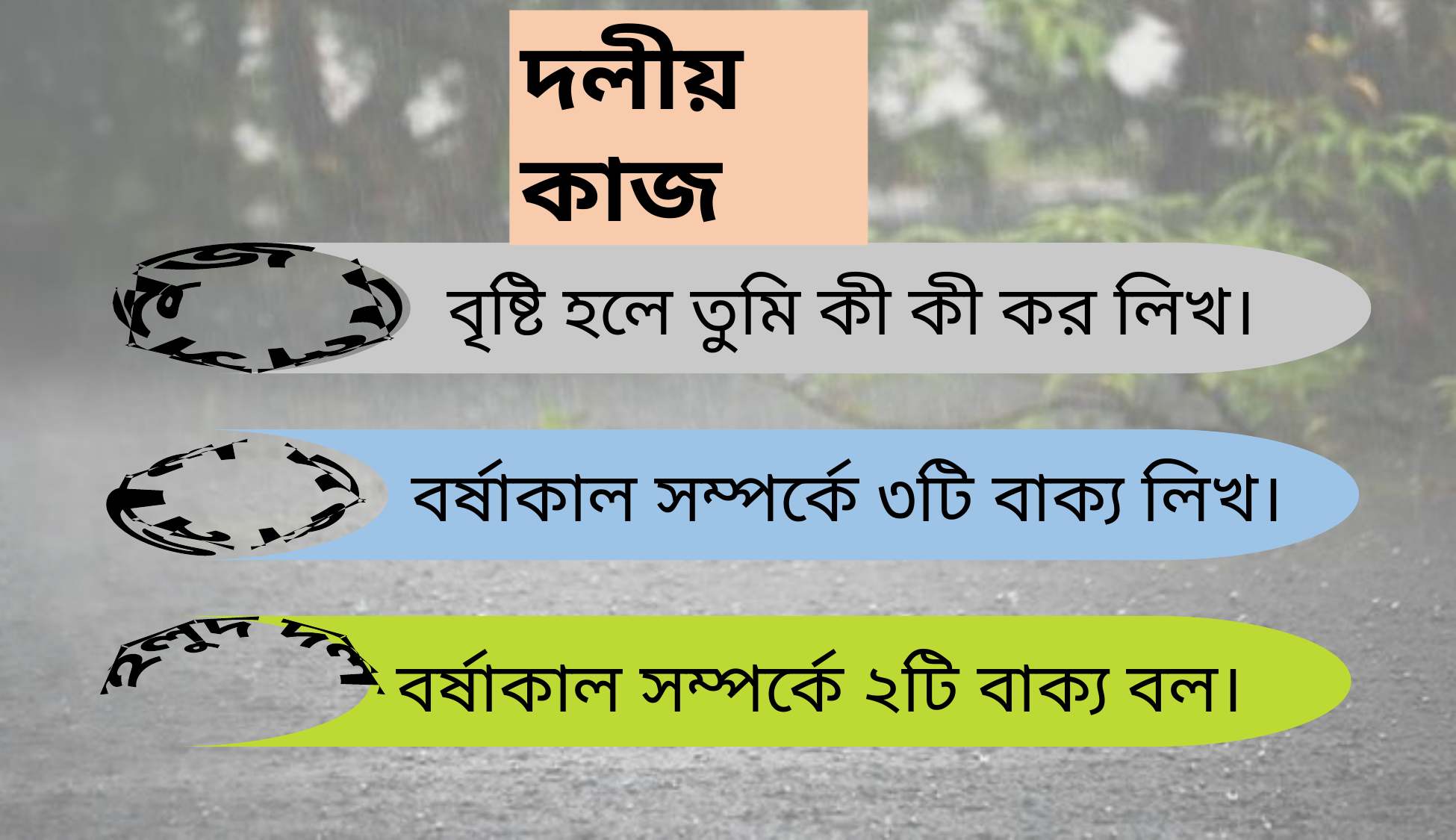

দলীয় কাজ
সবুজ দল

বৃষ্টি হলে তুমি কী কী কর লিখ।
নীল দল

বর্ষাকাল সম্পর্কে ৩টি বাক্য লিখ।

হলুদ দল
বর্ষাকাল সম্পর্কে ২টি বাক্য বল।